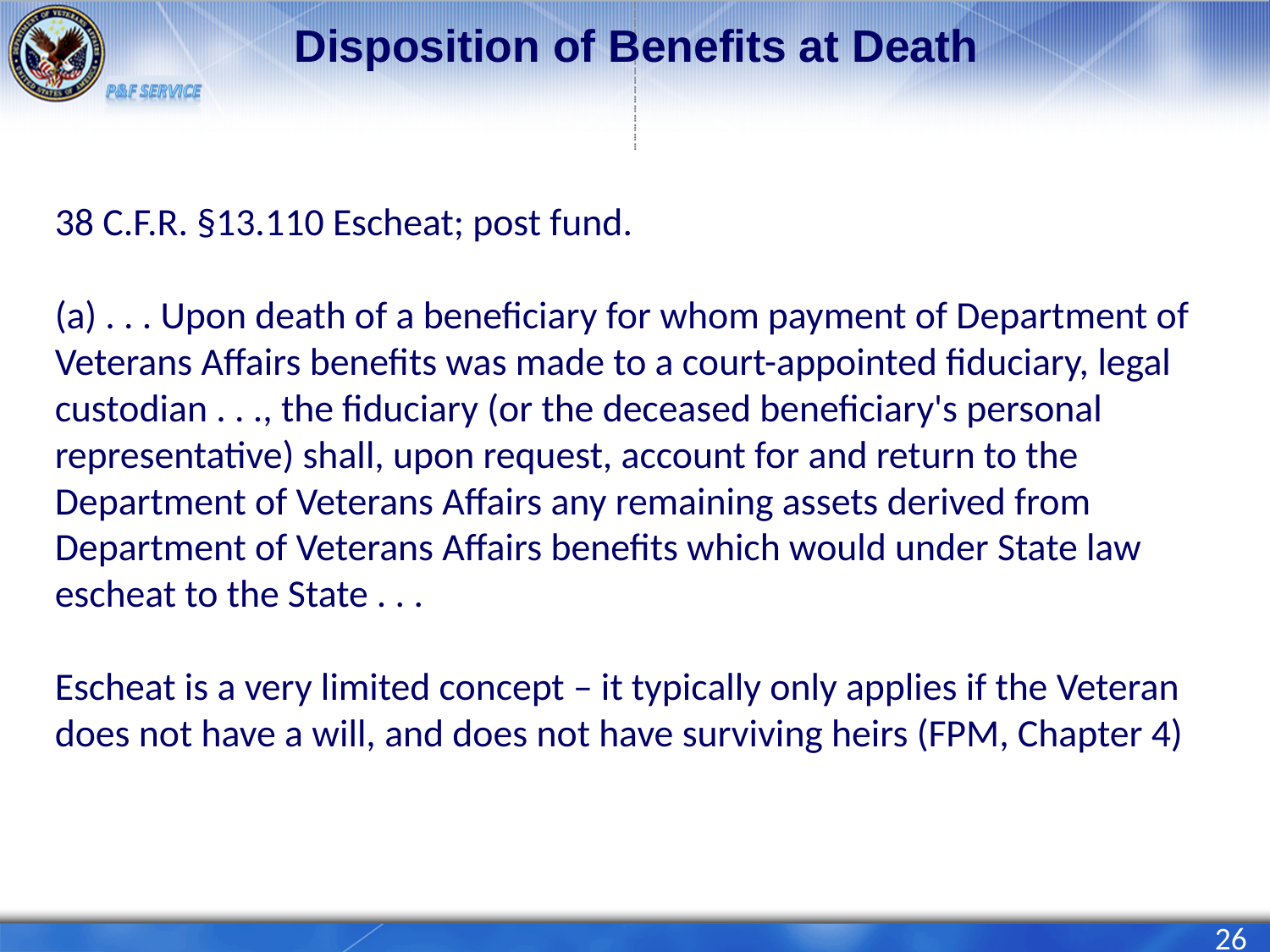

# Disposition of Benefits at Death
38 C.F.R. §13.110 Escheat; post fund.

(a) . . . Upon death of a beneficiary for whom payment of Department of Veterans Affairs benefits was made to a court-appointed fiduciary, legal custodian . . ., the fiduciary (or the deceased beneficiary's personal representative) shall, upon request, account for and return to the Department of Veterans Affairs any remaining assets derived from Department of Veterans Affairs benefits which would under State law escheat to the State . . .

Escheat is a very limited concept – it typically only applies if the Veteran does not have a will, and does not have surviving heirs (FPM, Chapter 4)
26